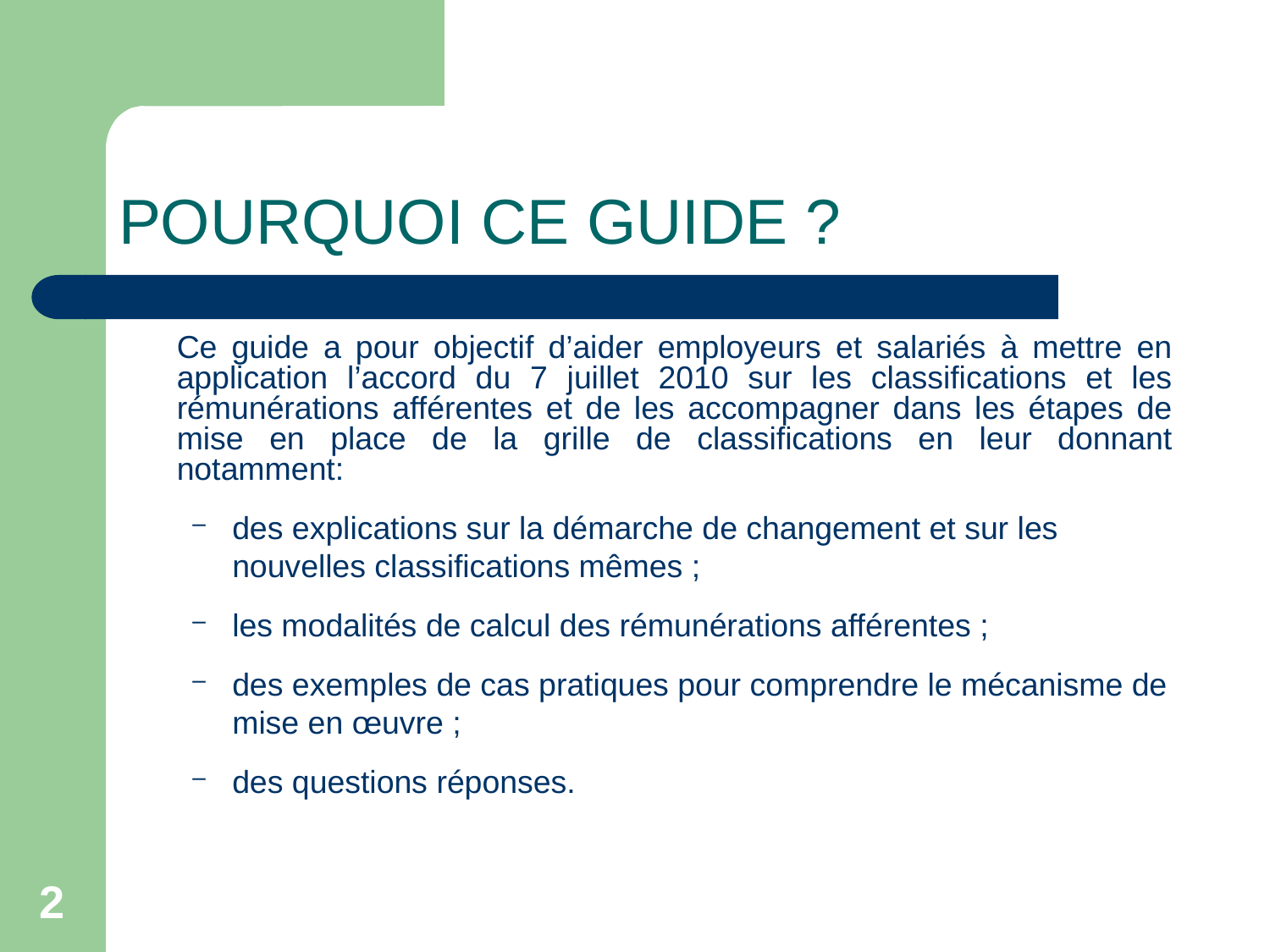

# POURQUOI CE GUIDE ?
	Ce guide a pour objectif d’aider employeurs et salariés à mettre en application l’accord du 7 juillet 2010 sur les classifications et les rémunérations afférentes et de les accompagner dans les étapes de mise en place de la grille de classifications en leur donnant notamment:
des explications sur la démarche de changement et sur les nouvelles classifications mêmes ;
les modalités de calcul des rémunérations afférentes ;
des exemples de cas pratiques pour comprendre le mécanisme de mise en œuvre ;
des questions réponses.

2